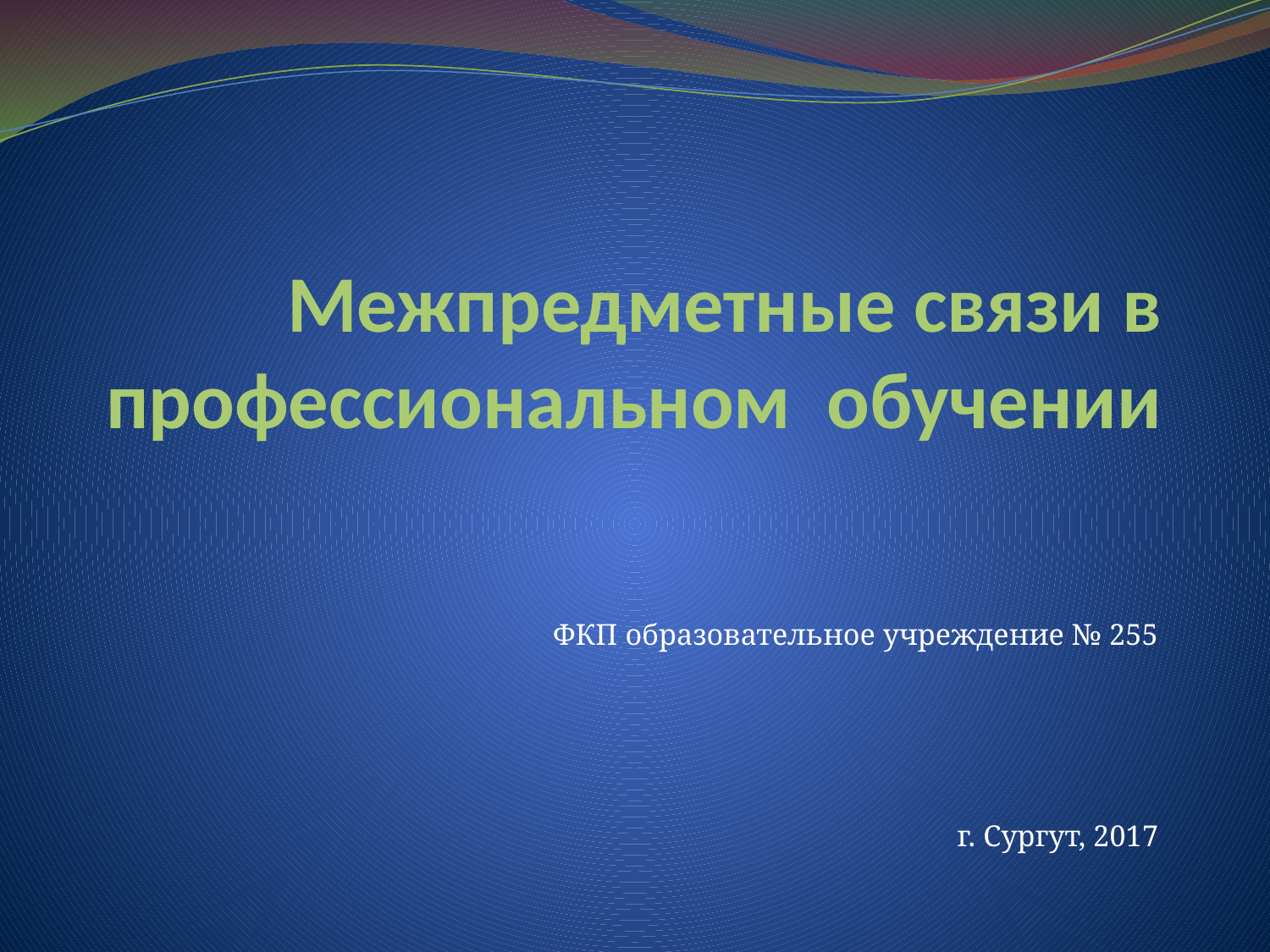

# Межпредметные связи в профессиональном  обучении

ФКП образовательное учреждение № 255

г. Сургут, 2017